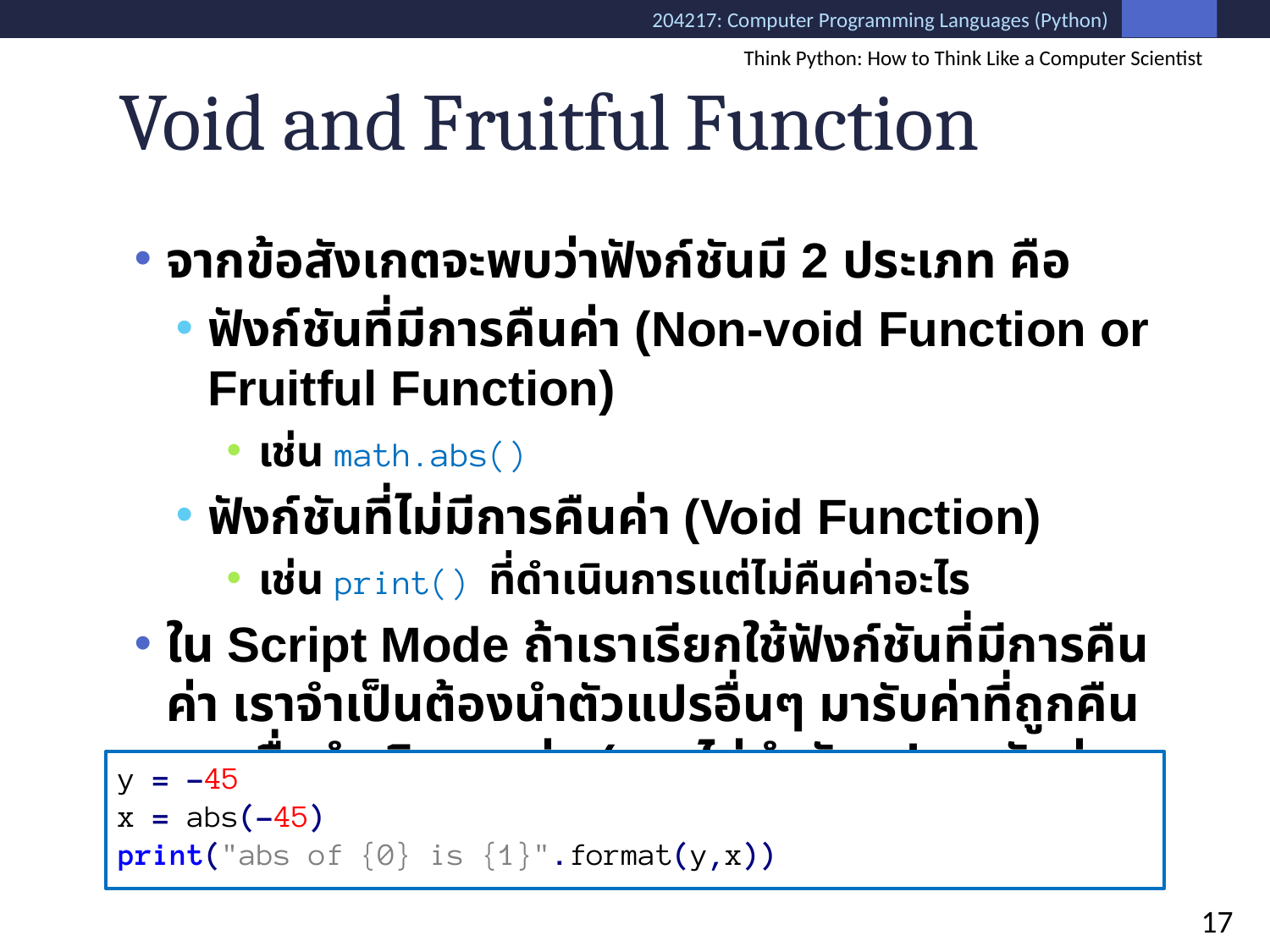

Think Python: How to Think Like a Computer Scientist
# Void and Fruitful Function
จากข้อสังเกตจะพบว่าฟังก์ชันมี 2 ประเภท คือ
ฟังก์ชันที่มีการคืนค่า (Non-void Function or Fruitful Function)
เช่น math.abs()
ฟังก์ชันที่ไม่มีการคืนค่า (Void Function)
เช่น print() ที่ดำเนินการแต่ไม่คืนค่าอะไร
ใน Script Mode ถ้าเราเรียกใช้ฟังก์ชันที่มีการคืนค่า เราจำเป็นต้องนำตัวแปรอื่นๆ มารับค่าที่ถูกคืนมา เพื่อดำเนินการต่อ (หากไม่นำตัวแปรมารับค่า ก็จะนำค่าที่ถูกคืนมาไปใช้ต่อไม่ได้) เช่น
y = -45
x = abs(-45)
print("abs of {0} is {1}".format(y,x))
17